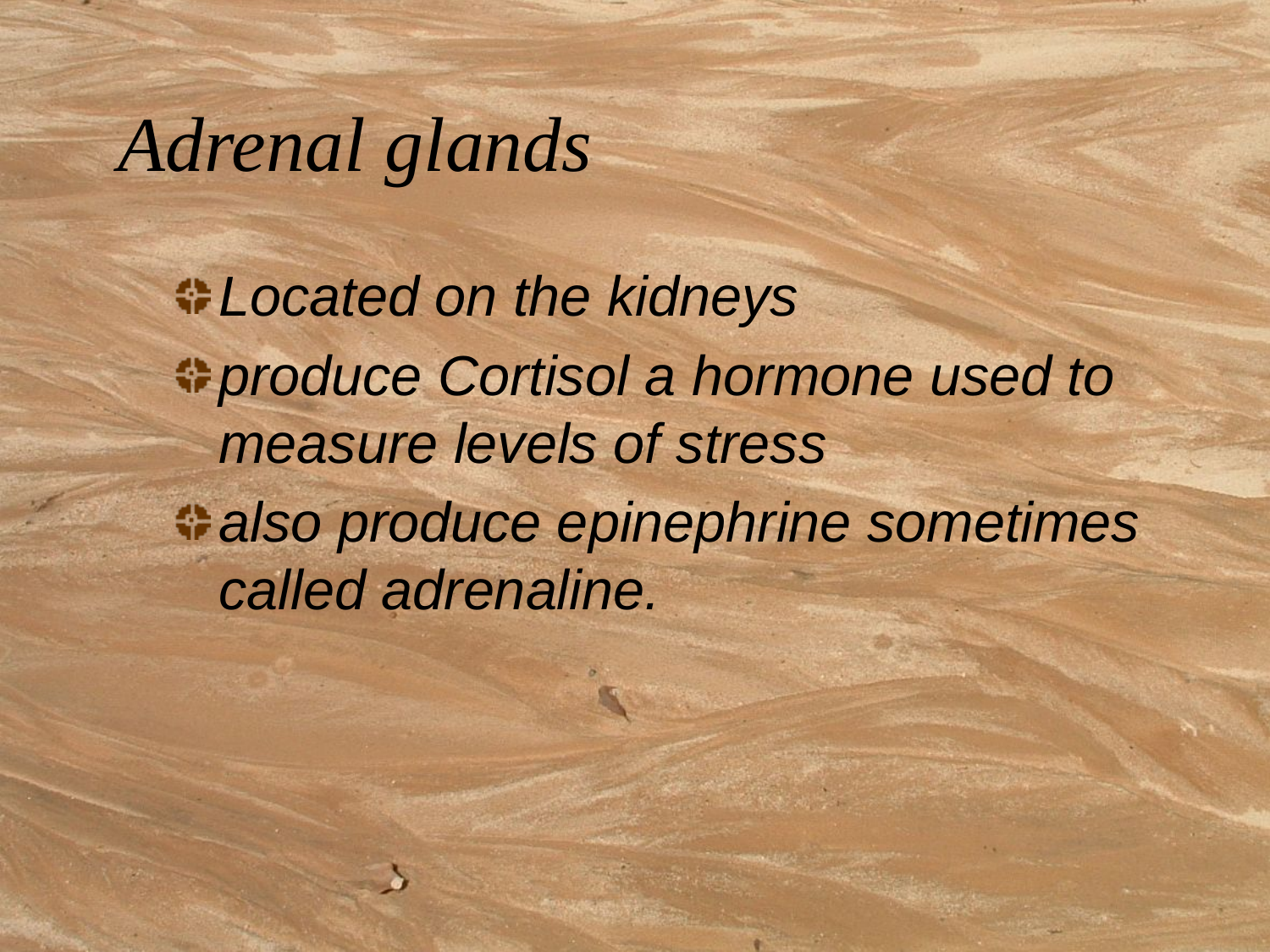

# Adrenal glands
Located on the kidneys
produce Cortisol a hormone used to measure levels of stress
also produce epinephrine sometimes called adrenaline.